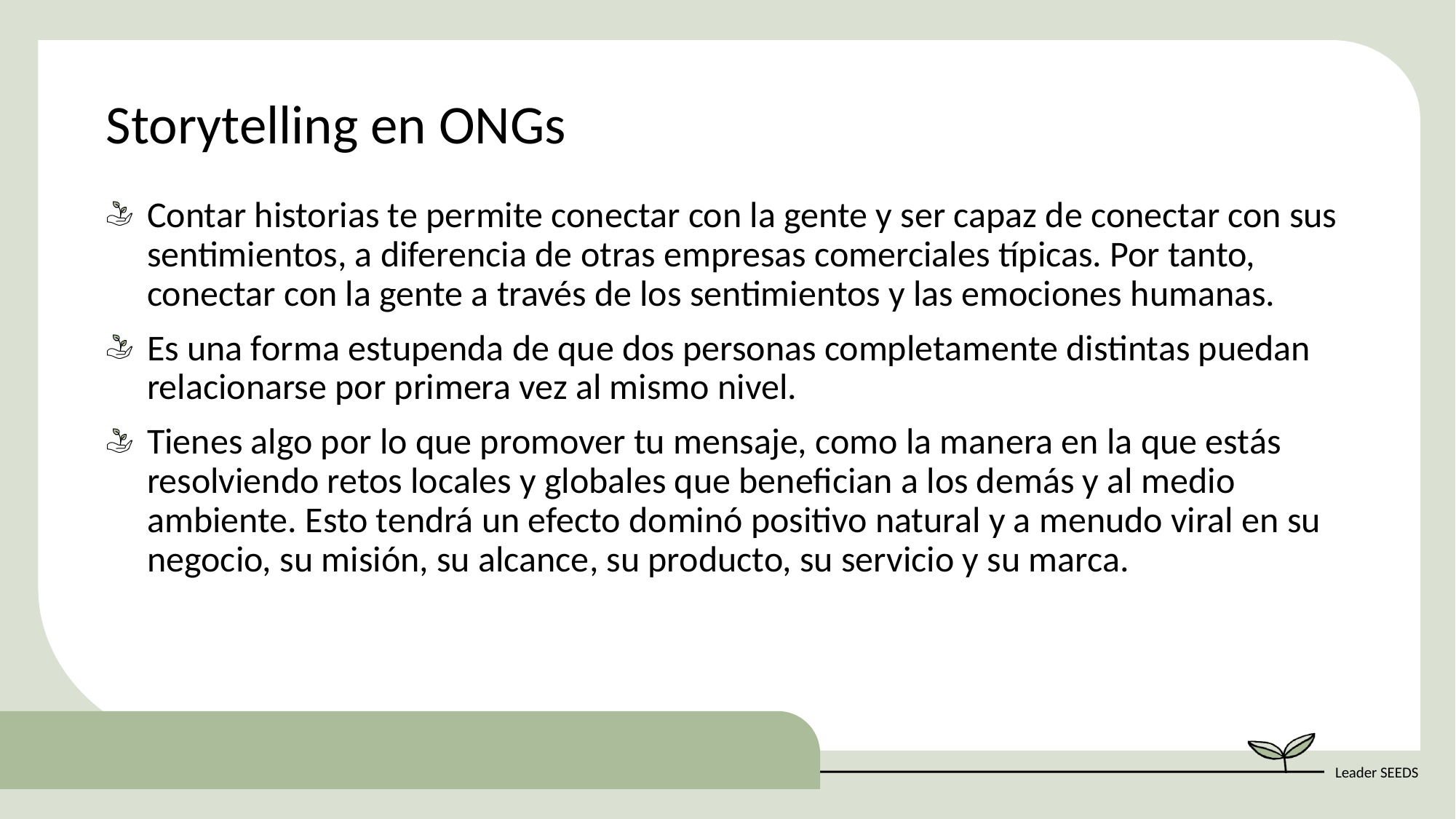

Storytelling en ONGs
Contar historias te permite conectar con la gente y ser capaz de conectar con sus sentimientos, a diferencia de otras empresas comerciales típicas. Por tanto, conectar con la gente a través de los sentimientos y las emociones humanas.
Es una forma estupenda de que dos personas completamente distintas puedan relacionarse por primera vez al mismo nivel.
Tienes algo por lo que promover tu mensaje, como la manera en la que estás resolviendo retos locales y globales que benefician a los demás y al medio ambiente. Esto tendrá un efecto dominó positivo natural y a menudo viral en su negocio, su misión, su alcance, su producto, su servicio y su marca.